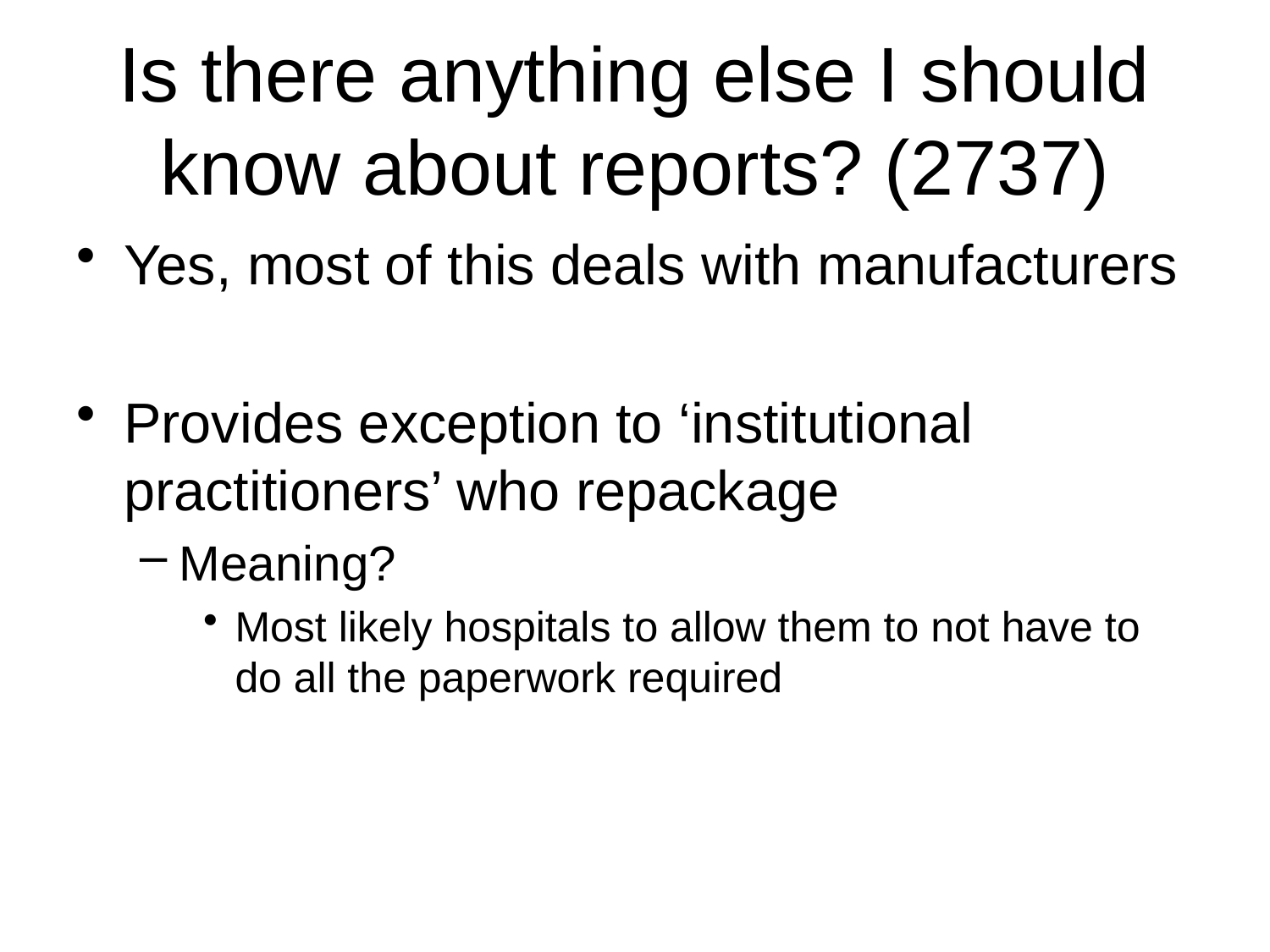

# Is there anything else I should know about reports? (2737)
Yes, most of this deals with manufacturers

Provides exception to ‘institutional practitioners’ who repackage
Meaning?
Most likely hospitals to allow them to not have to do all the paperwork required